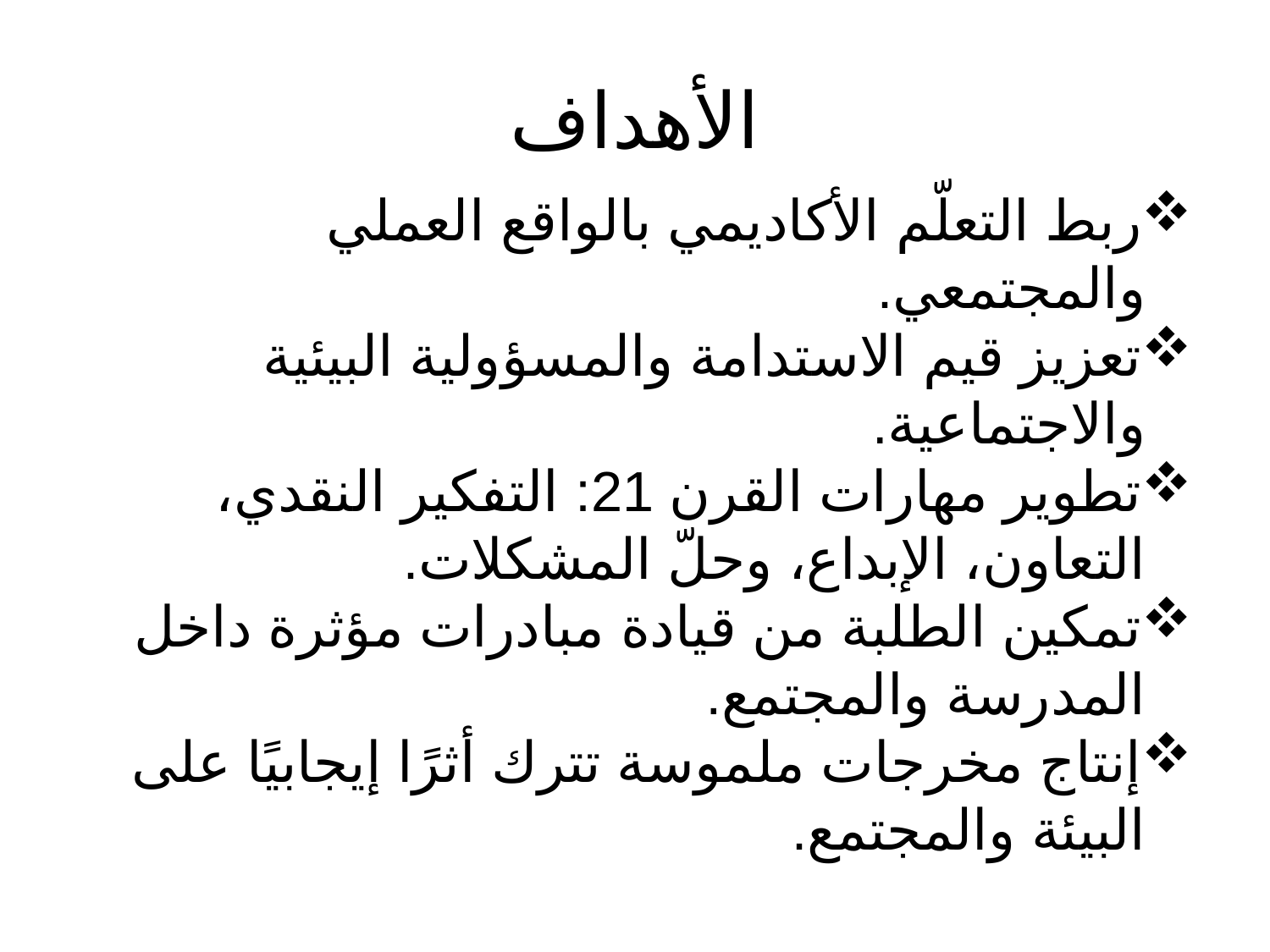

# الأهداف
ربط التعلّم الأكاديمي بالواقع العملي والمجتمعي.
تعزيز قيم الاستدامة والمسؤولية البيئية والاجتماعية.
تطوير مهارات القرن 21: التفكير النقدي، التعاون، الإبداع، وحلّ المشكلات.
تمكين الطلبة من قيادة مبادرات مؤثرة داخل المدرسة والمجتمع.
إنتاج مخرجات ملموسة تترك أثرًا إيجابيًا على البيئة والمجتمع.